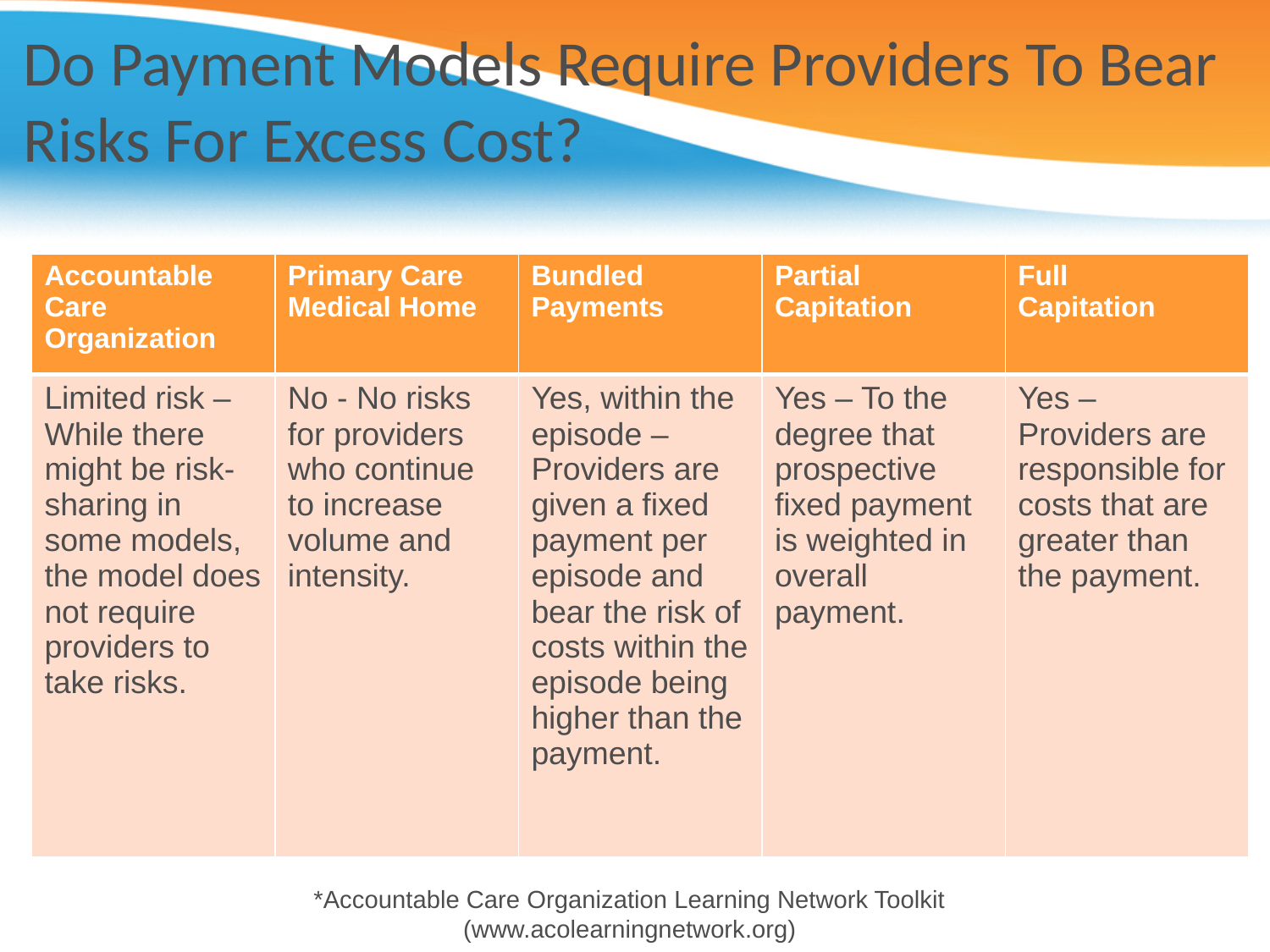

# Do Payment Models Require Providers To Bear Risks For Excess Cost?
| Accountable Care Organization | Primary Care Medical Home | Bundled Payments | Partial Capitation | Full Capitation |
| --- | --- | --- | --- | --- |
| Limited risk – While there might be risk-sharing in some models, the model does not require providers to take risks. | No - No risks for providers who continue to increase volume and intensity. | Yes, within the episode – Providers are given a fixed payment per episode and bear the risk of costs within the episode being higher than the payment. | Yes – To the degree that prospective fixed payment is weighted in overall payment. | Yes – Providers are responsible for costs that are greater than the payment. |
*Accountable Care Organization Learning Network Toolkit (www.acolearningnetwork.org)